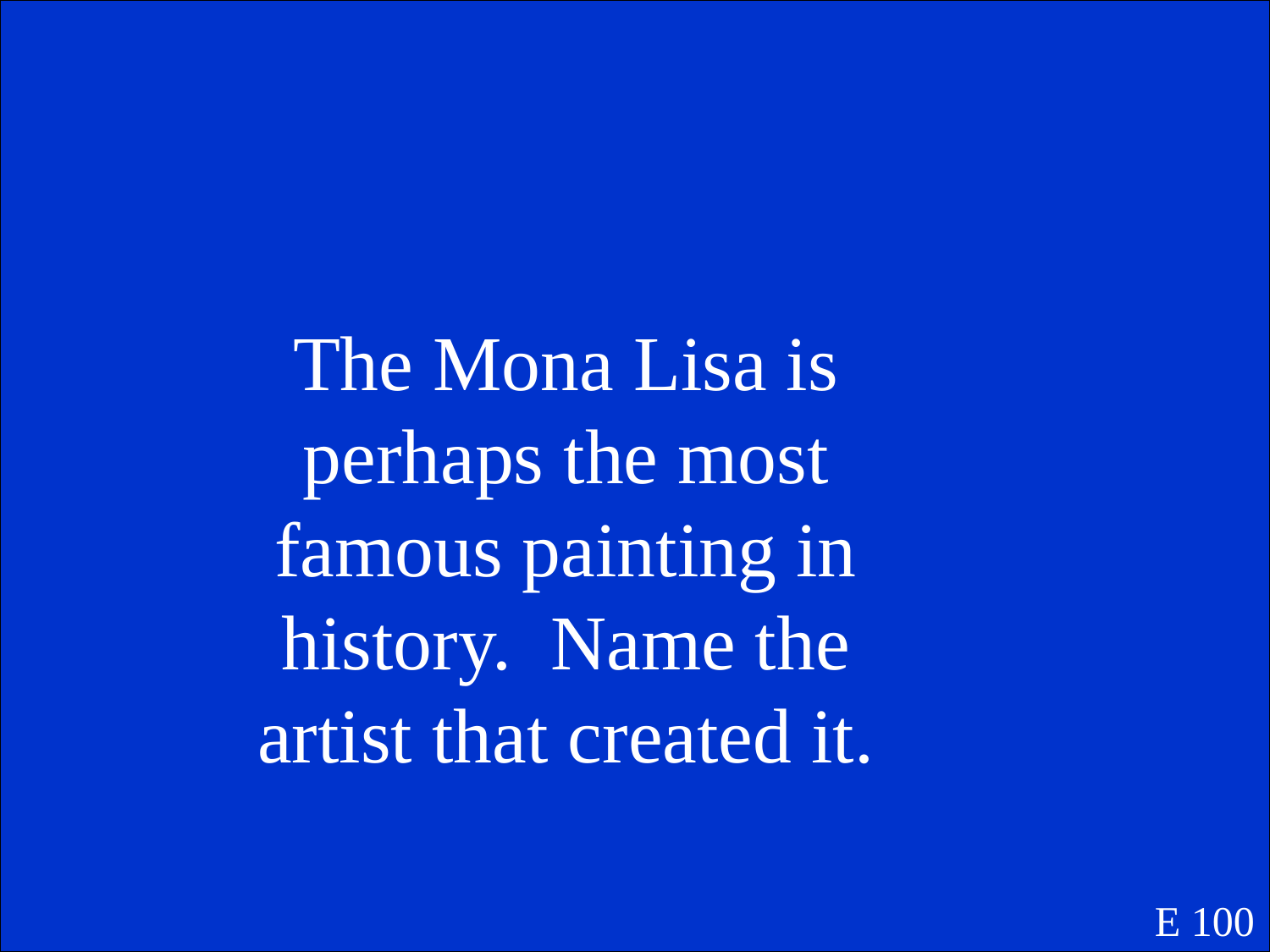

The Mona Lisa is perhaps the most famous painting in history.  Name the artist that created it.
E 100